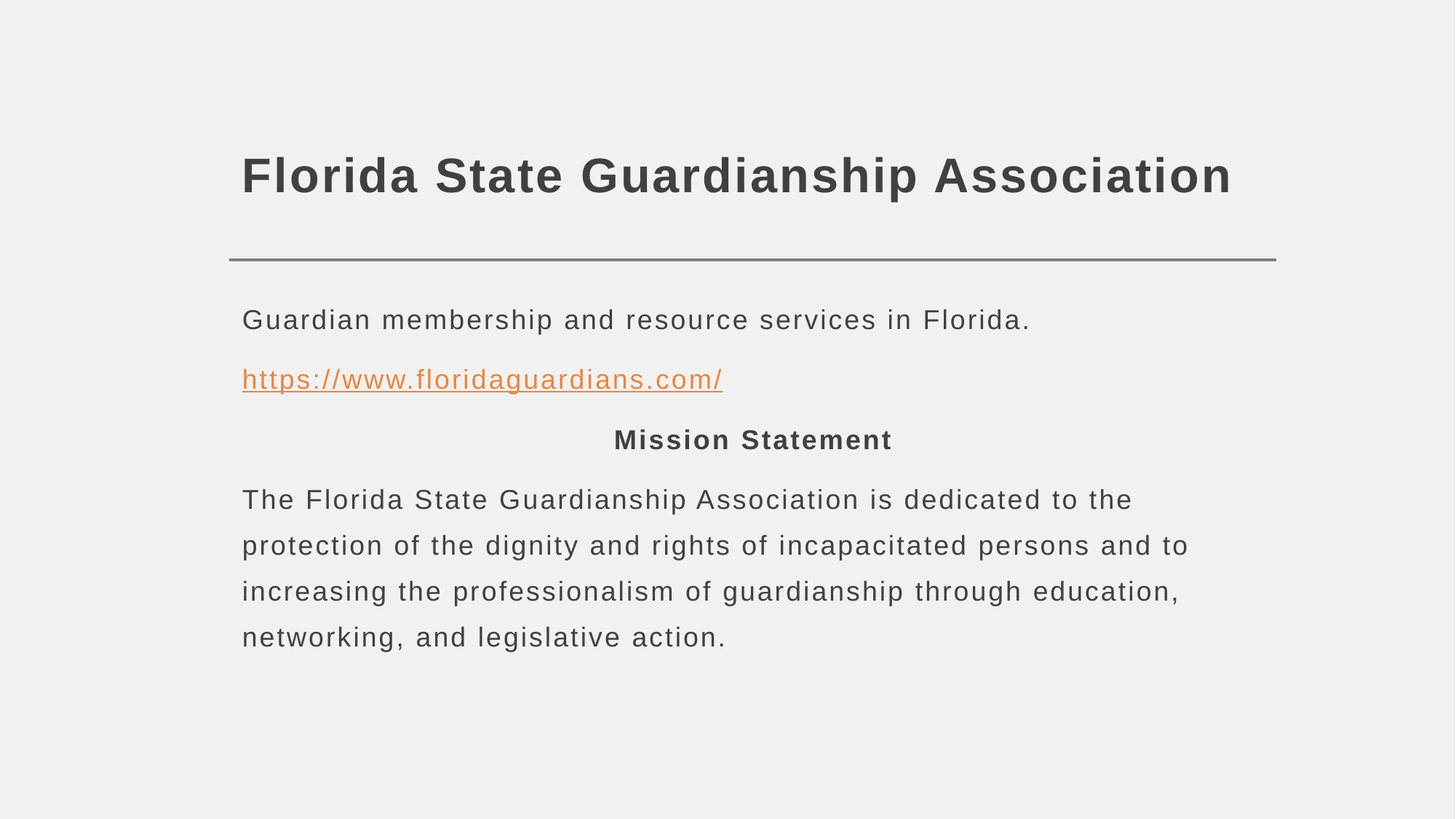

# Florida State Guardianship Association
Guardian membership and resource services in Florida.
https://www.floridaguardians.com/
Mission Statement
The Florida State Guardianship Association is dedicated to the protection of the dignity and rights of incapacitated persons and to increasing the professionalism of guardianship through education, networking, and legislative action.